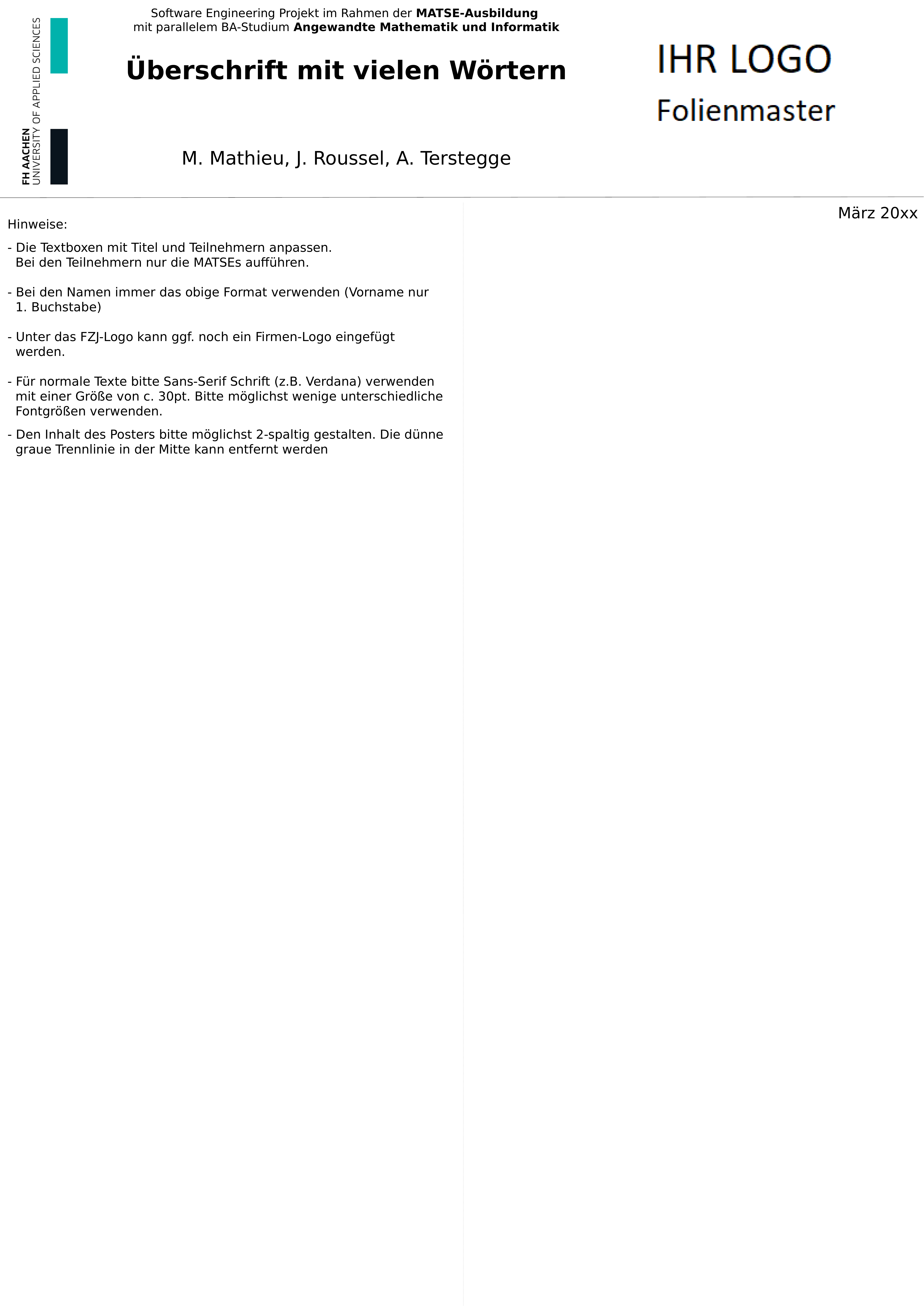

Überschrift mit vielen Wörtern
M. Mathieu, J. Roussel, A. Terstegge

Hinweise:

- Die Textboxen mit Titel und Teilnehmern anpassen.
  Bei den Teilnehmern nur die MATSEs aufführen.

- Bei den Namen immer das obige Format verwenden (Vorname nur
  1. Buchstabe)

- Unter das FZJ-Logo kann ggf. noch ein Firmen-Logo eingefügt
  werden.

- Für normale Texte bitte Sans-Serif Schrift (z.B. Verdana) verwenden
  mit einer Größe von c. 30pt. Bitte möglichst wenige unterschiedliche
  Fontgrößen verwenden.

- Den Inhalt des Posters bitte möglichst 2-spaltig gestalten. Die dünne
  graue Trennlinie in der Mitte kann entfernt werden